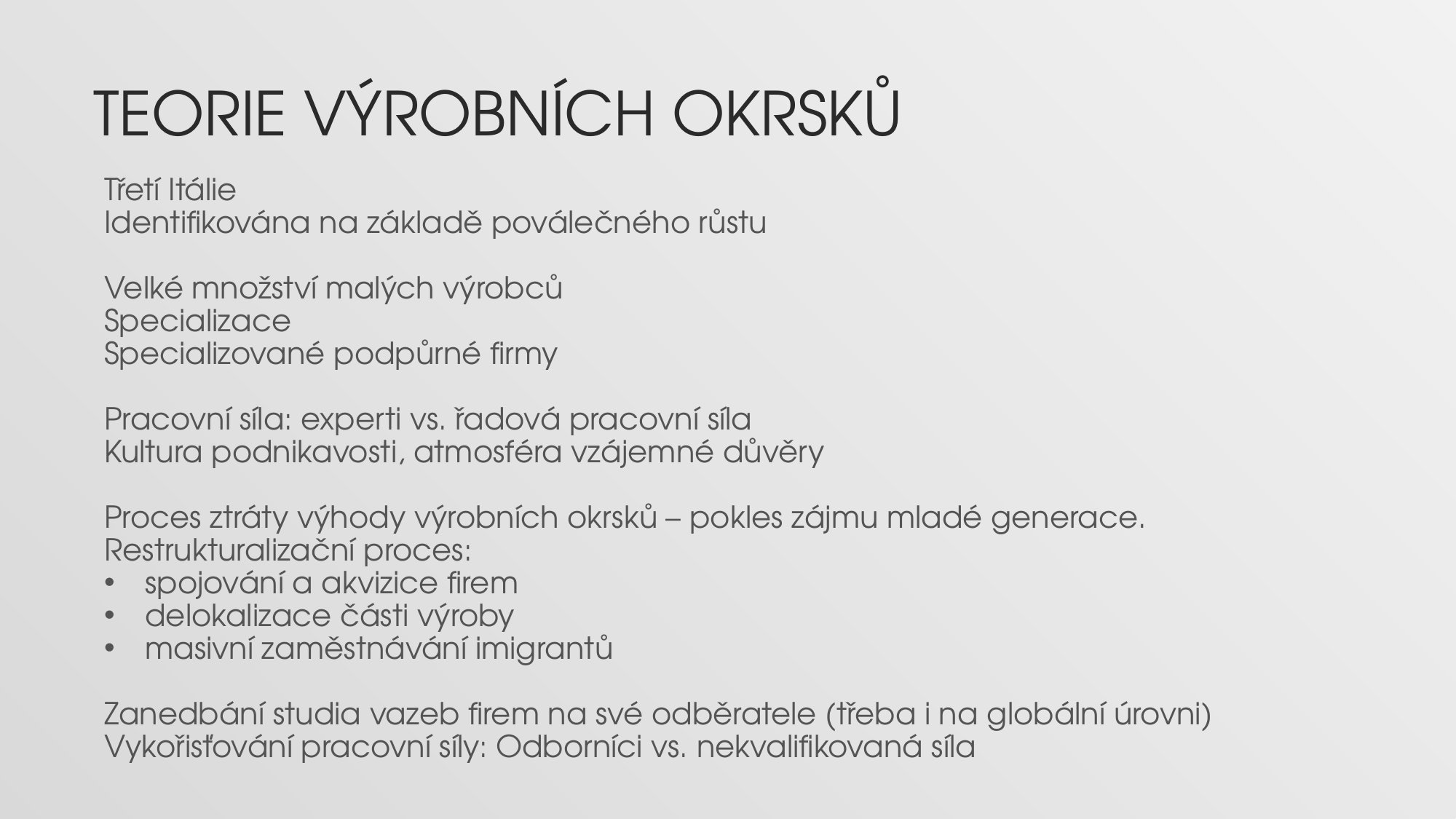

Teorie výrobních okrsků
Třetí Itálie
Identifikována na základě poválečného růstu

Velké množství malých výrobců
Specializace
Specializované podpůrné firmy

Pracovní síla: experti vs. řadová pracovní síla
Kultura podnikavosti, atmosféra vzájemné důvěry

Proces ztráty výhody výrobních okrsků – pokles zájmu mladé generace.
Restrukturalizační proces:
spojování a akvizice firem
delokalizace části výroby
masivní zaměstnávání imigrantů

Zanedbání studia vazeb firem na své odběratele (třeba i na globální úrovni)
Vykořisťování pracovní síly: Odborníci vs. nekvalifikovaná síla